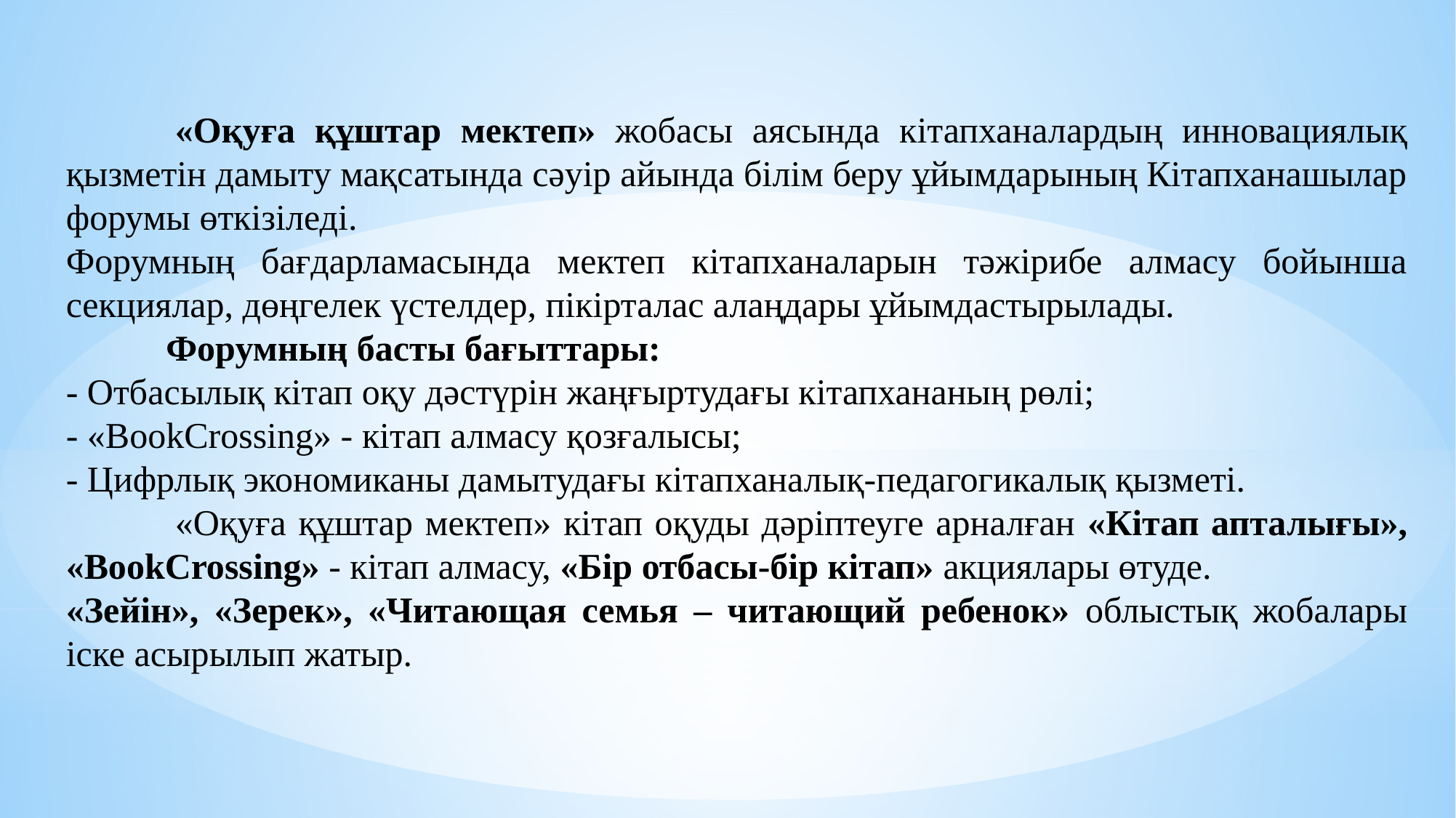

«Оқуға құштар мектеп» жобасы аясында кітапханалардың инновациялық қызметін дамыту мақсатында сәуір айында білім беру ұйымдарының Кітапханашылар форумы өткізіледі.
Форумның бағдарламасында мектеп кітапханаларын тәжірибе алмасу бойынша секциялар, дөңгелек үстелдер, пікірталас алаңдары ұйымдастырылады.
           Форумның басты бағыттары:
- Отбасылық кітап оқу дәстүрін жаңғыртудағы кітапхананың рөлі;
- «BookCrossing» - кітап алмасу қозғалысы;
- Цифрлық экономиканы дамытудағы кітапханалық-педагогикалық қызметі.
	«Оқуға құштар мектеп» кітап оқуды дәріптеуге арналған «Кітап апталығы», «BookCrossing» - кітап алмасу, «Бір отбасы-бір кітап» акциялары өтуде.
«Зейін», «Зерек», «Читающая семья – читающий ребенок» облыстық жобалары іске асырылып жатыр.